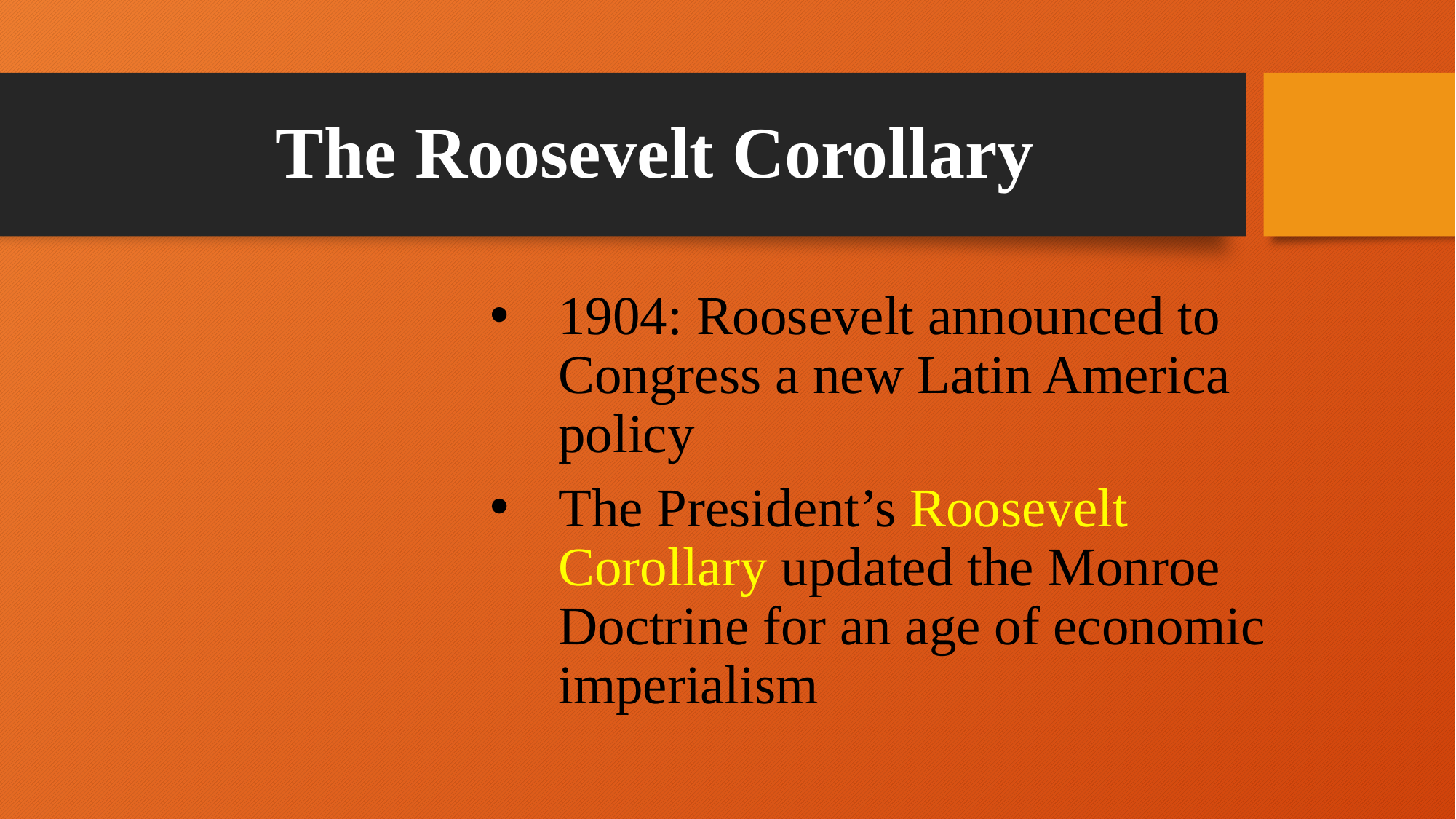

# The Roosevelt Corollary
1904: Roosevelt announced to Congress a new Latin America policy
The President’s Roosevelt Corollary updated the Monroe Doctrine for an age of economic imperialism